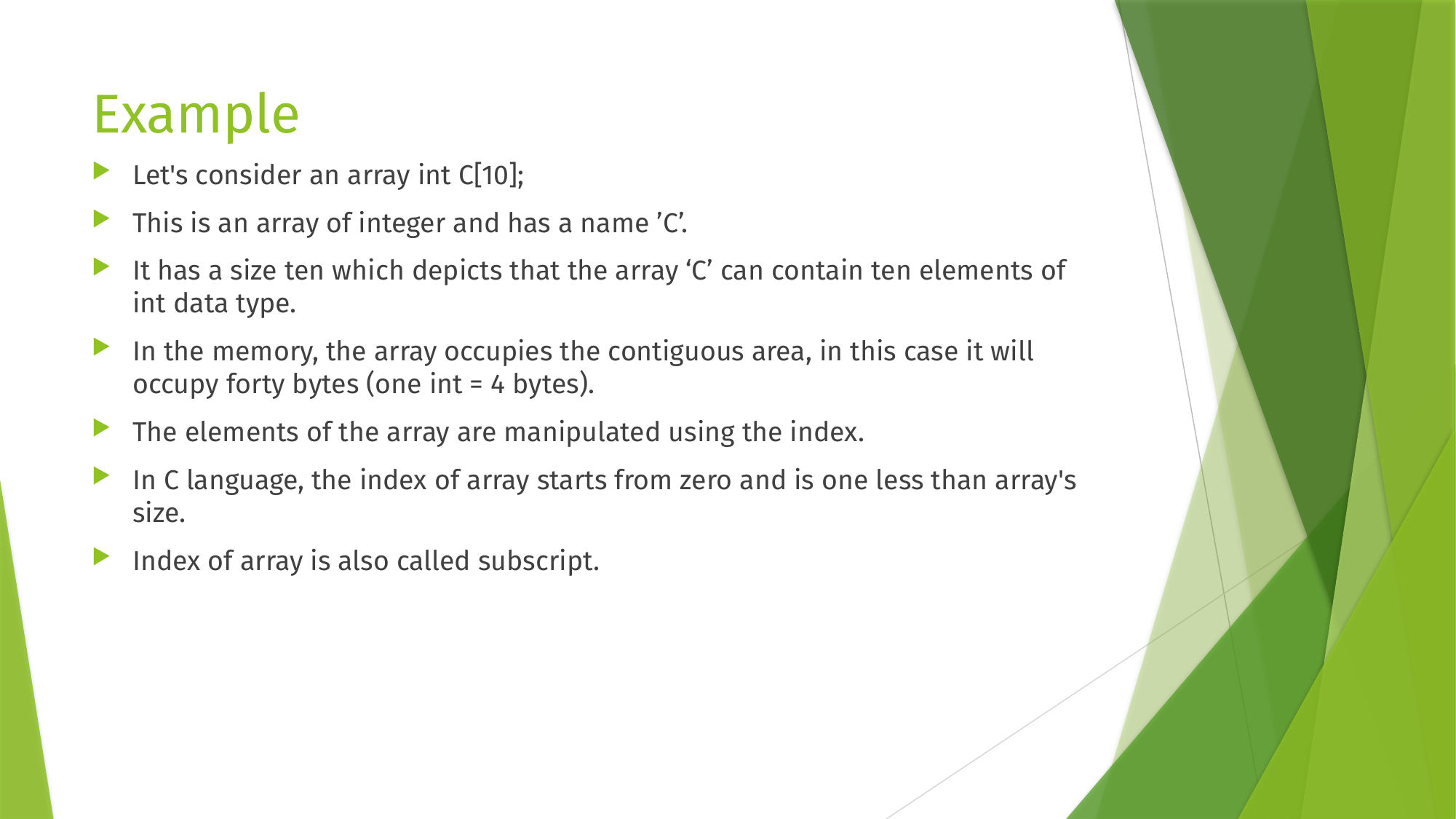

# Example
Let's consider an array int C[10];
This is an array of integer and has a name ’C’.
It has a size ten which depicts that the array ‘C’ can contain ten elements of int data type.
In the memory, the array occupies the contiguous area, in this case it will occupy forty bytes (one int = 4 bytes).
The elements of the array are manipulated using the index.
In C language, the index of array starts from zero and is one less than array's size.
Index of array is also called subscript.